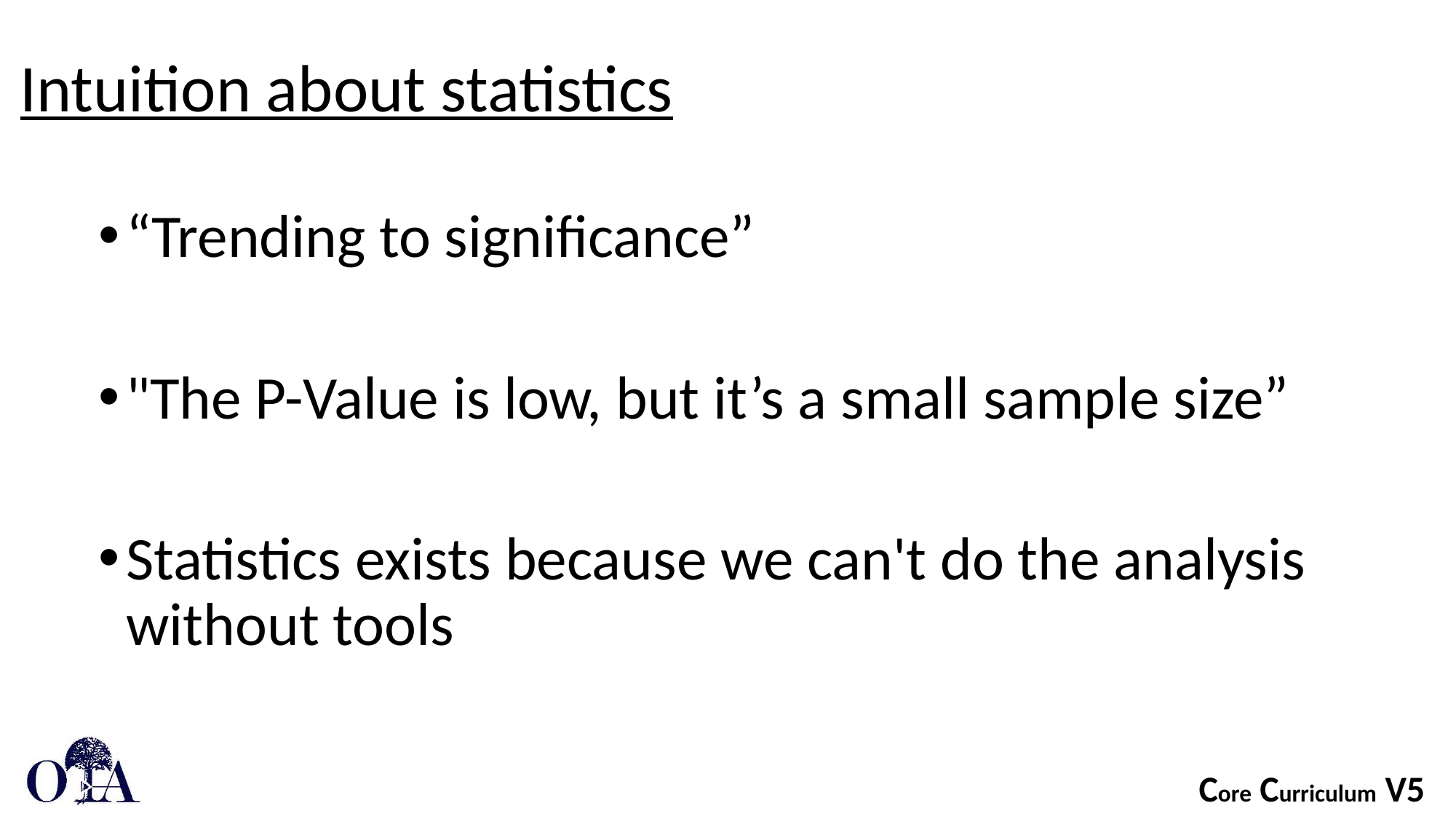

# Intuition about statistics
“Trending to significance”

"The P-Value is low, but it’s a small sample size”

Statistics exists because we can't do the analysis without tools